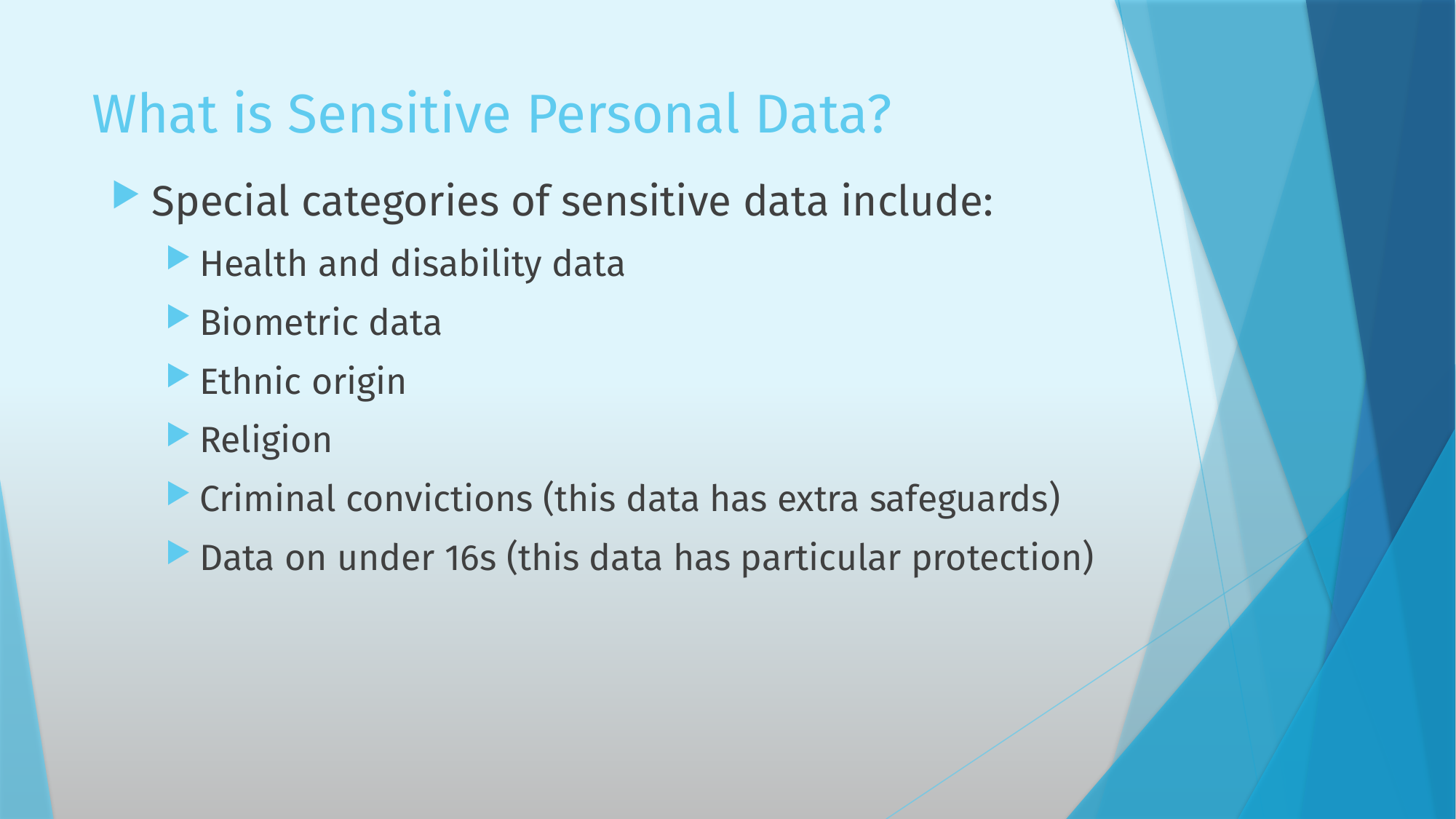

# What is Sensitive Personal Data?
Special categories of sensitive data include:
Health and disability data
Biometric data
Ethnic origin
Religion
Criminal convictions (this data has extra safeguards)
Data on under 16s (this data has particular protection)